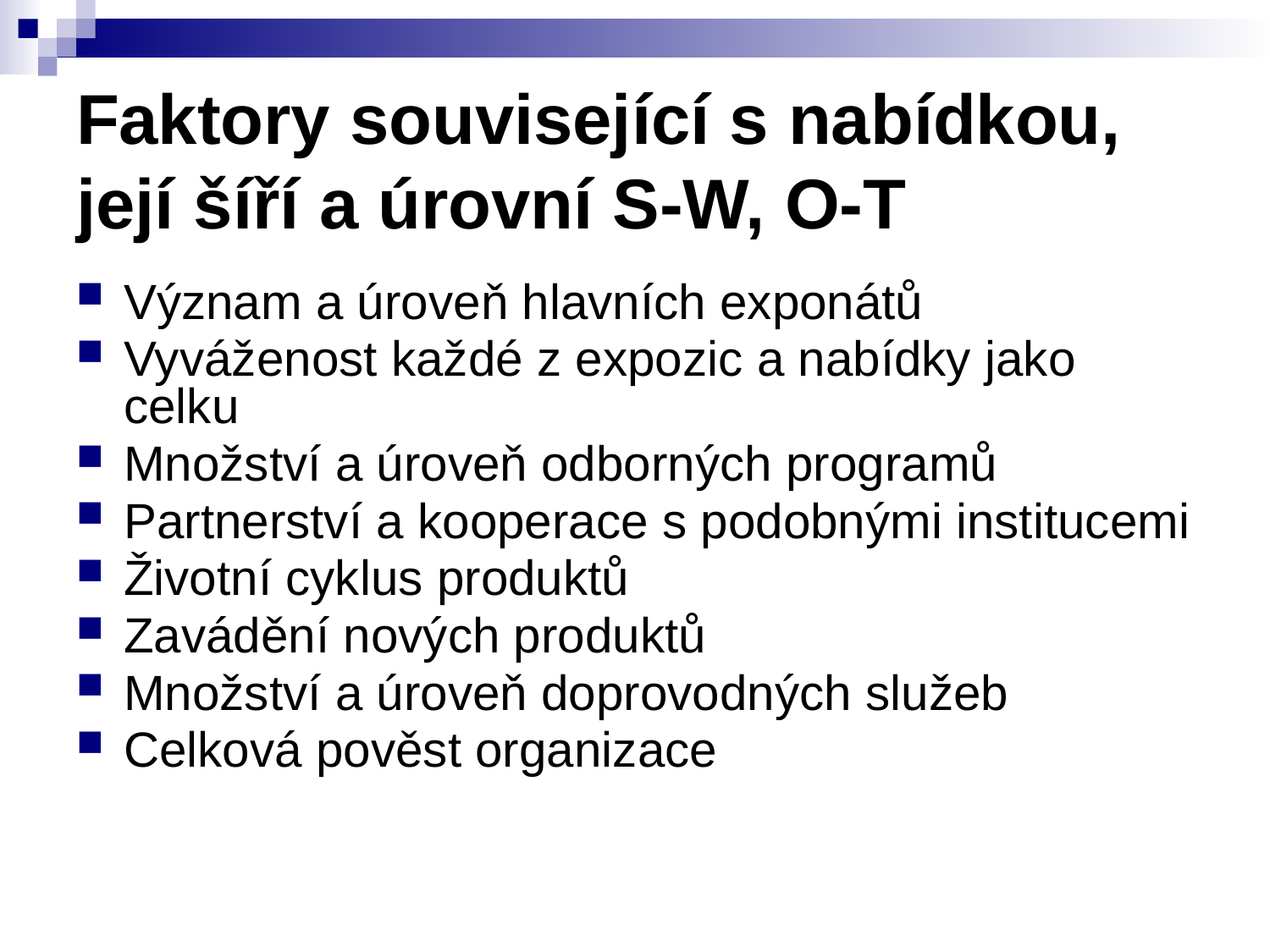

# Faktory související s nabídkou, její šíří a úrovní S-W, O-T
Význam a úroveň hlavních exponátů
Vyváženost každé z expozic a nabídky jako celku
Množství a úroveň odborných programů
Partnerství a kooperace s podobnými institucemi
Životní cyklus produktů
Zavádění nových produktů
Množství a úroveň doprovodných služeb
Celková pověst organizace